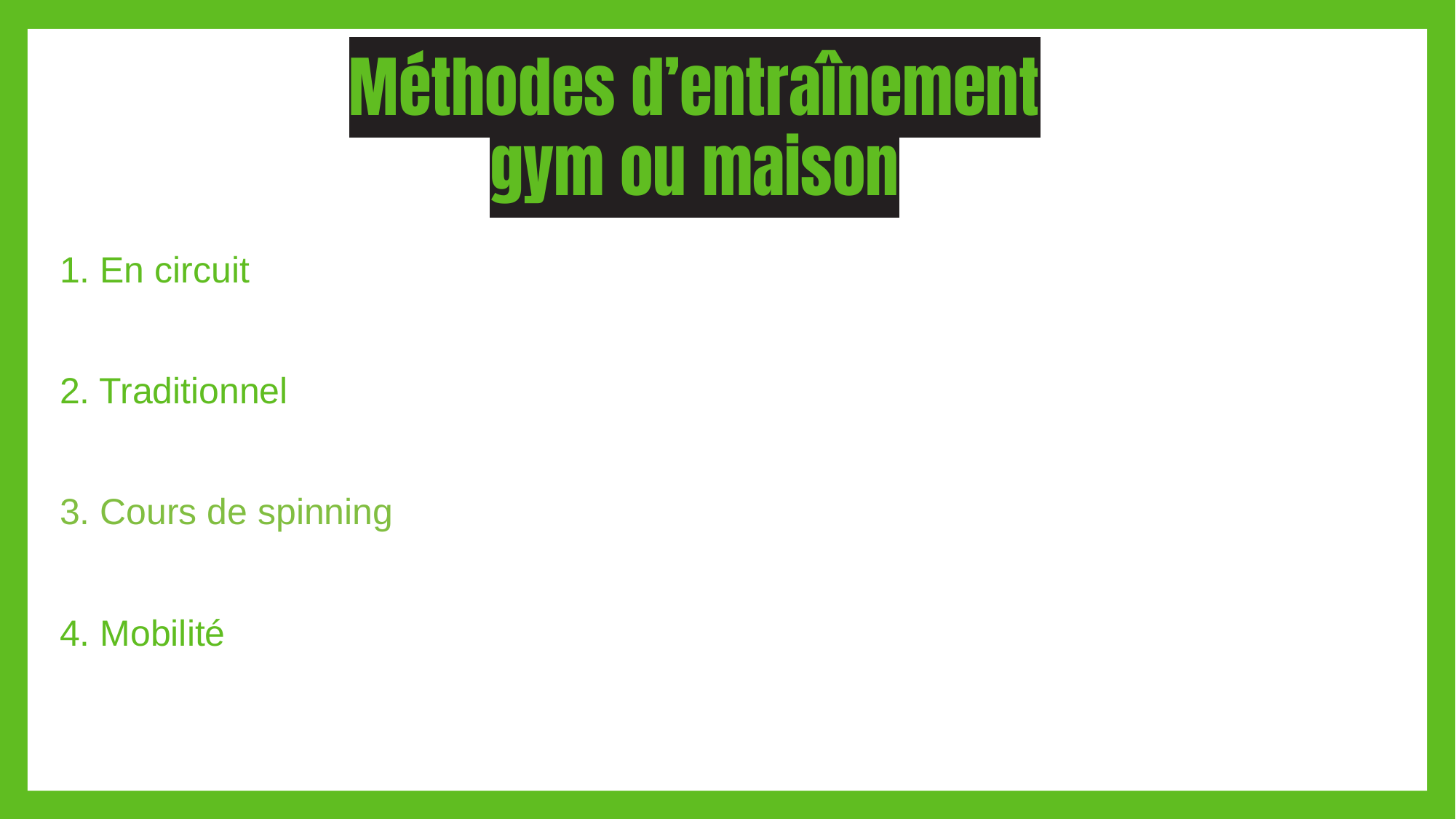

Méthodes d’entraînement
gym ou maison

1. En circuit

2. Traditionnel

3. Cours de spinning

4. Mobilité